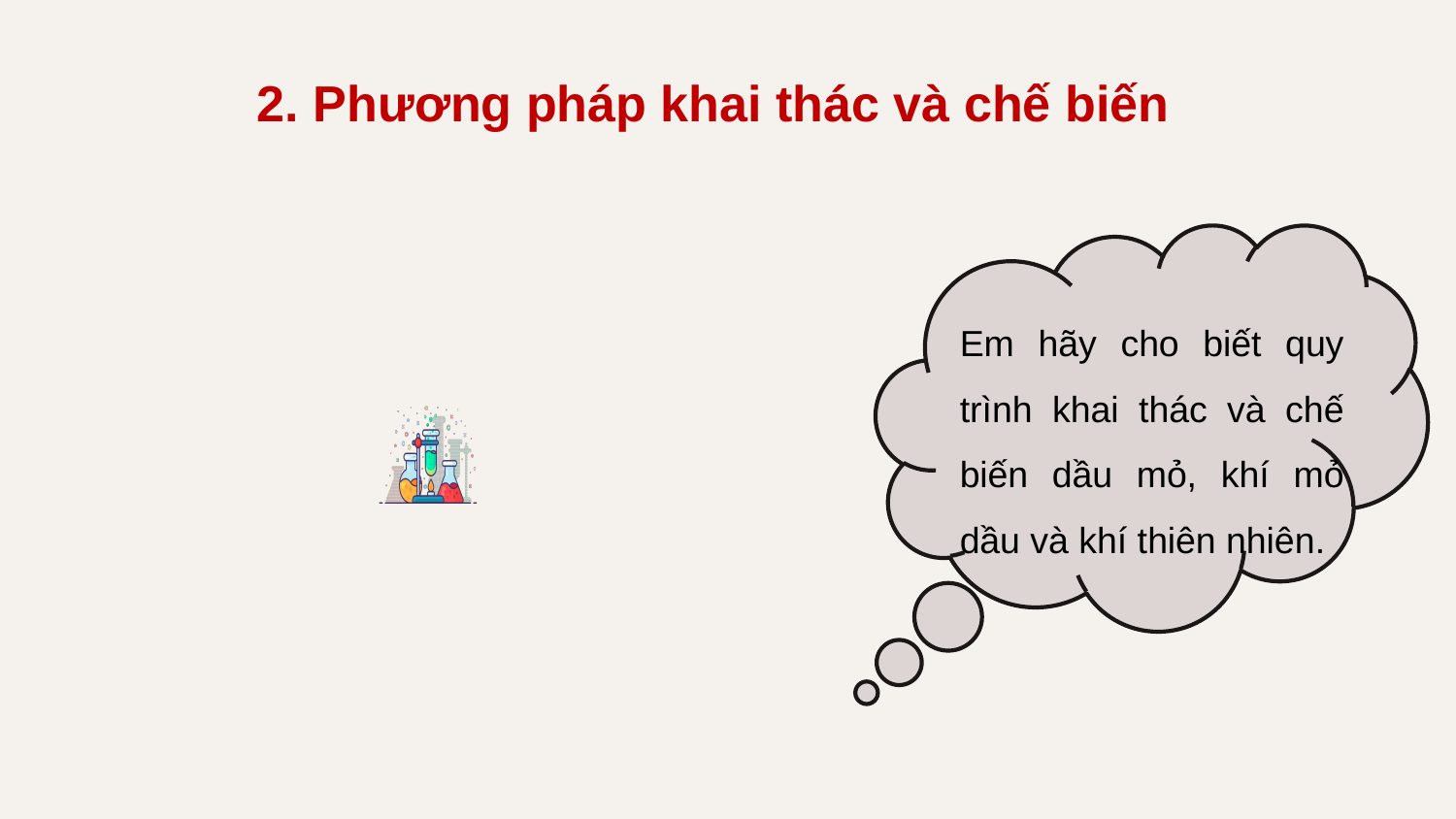

2. Phương pháp khai thác và chế biến

Em hãy cho biết quy trình khai thác và chế biến dầu mỏ, khí mỏ dầu và khí thiên nhiên.